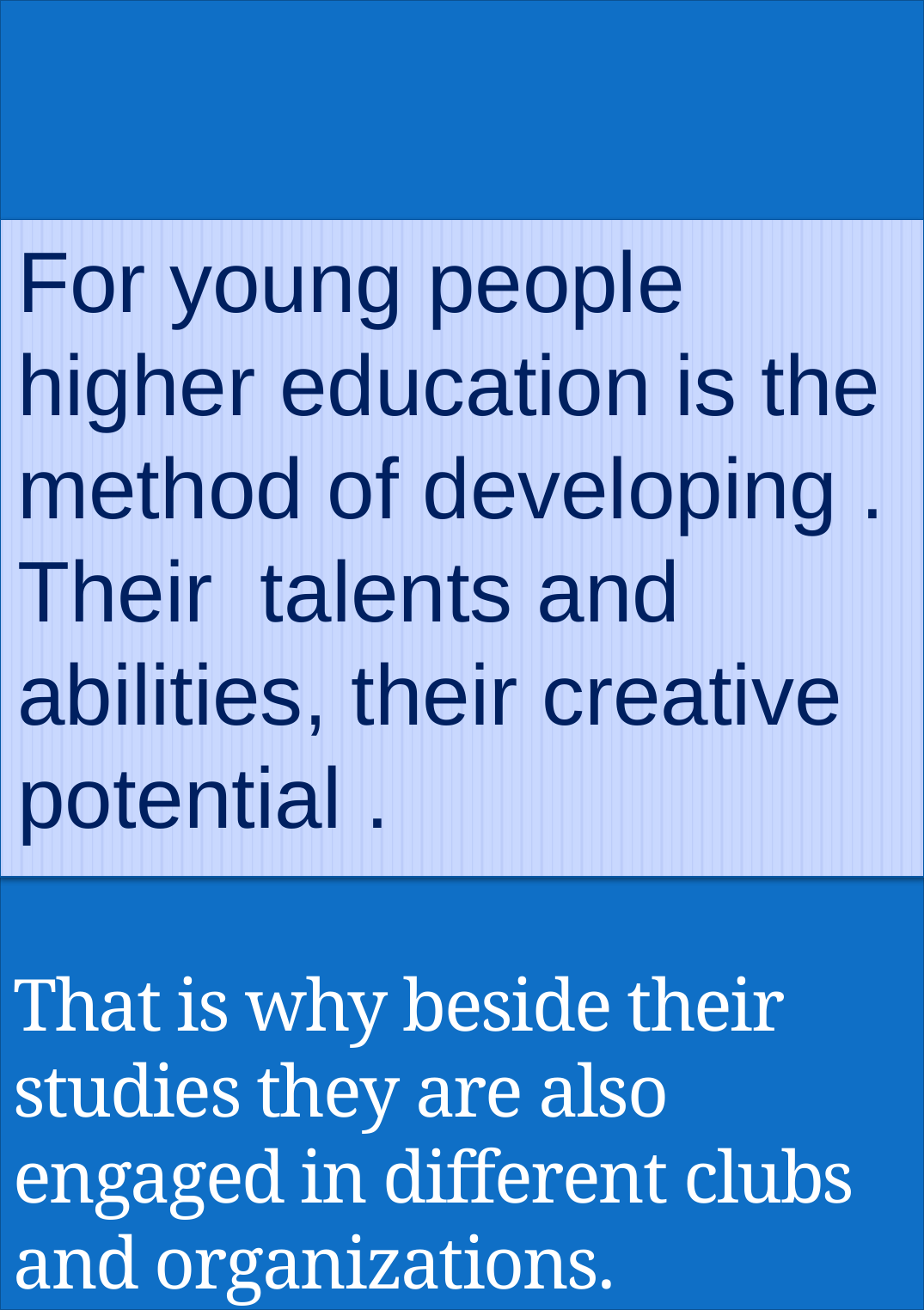

# That is why beside their studies they are also engaged in different clubs and organizations.
For young people higher education is the method of developing . Their  talents and abilities, their creative potential .